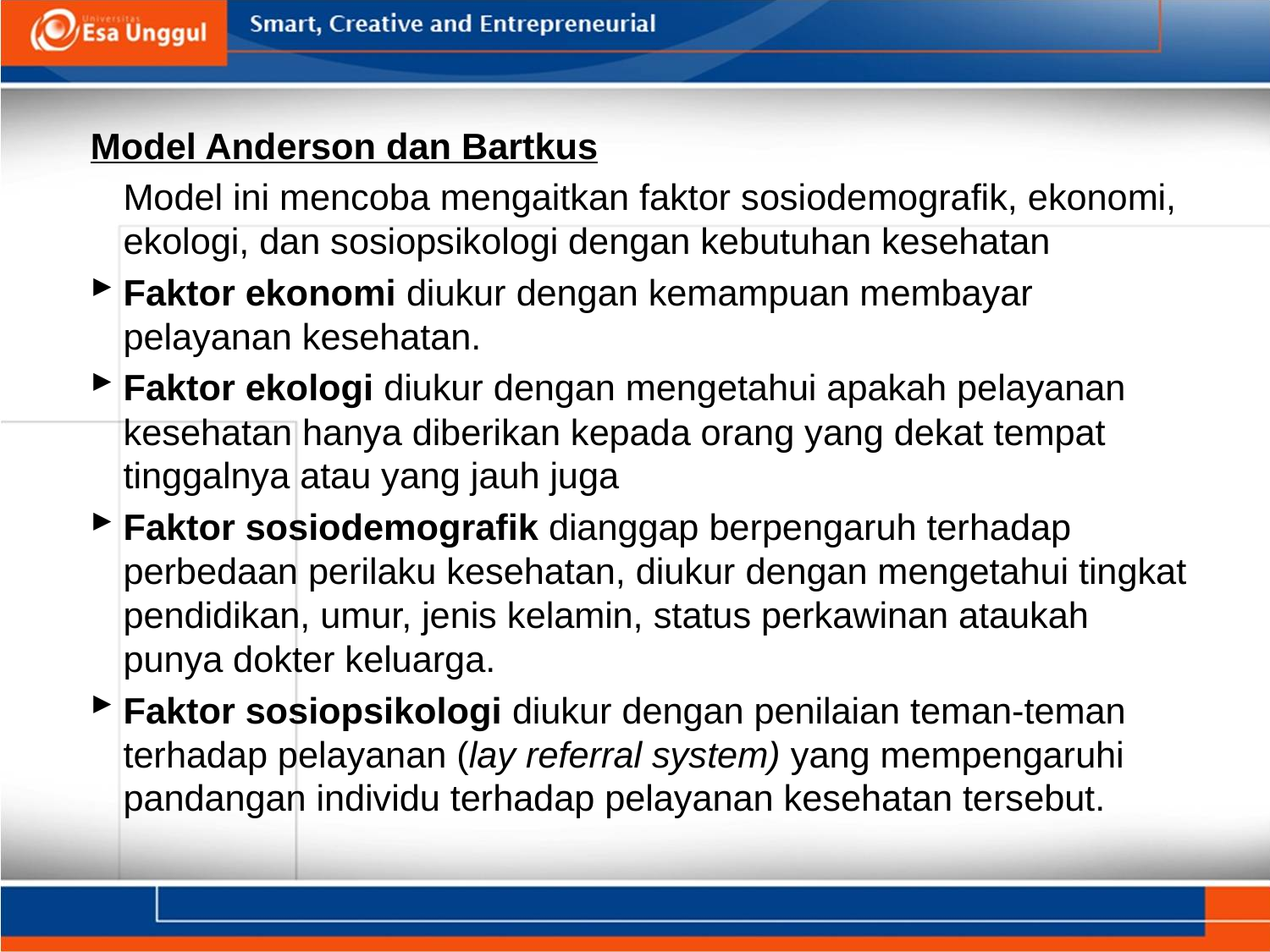

#
Model Anderson dan Bartkus
Model ini mencoba mengaitkan faktor sosiodemografik, ekonomi, ekologi, dan sosiopsikologi dengan kebutuhan kesehatan
Faktor ekonomi diukur dengan kemampuan membayar pelayanan kesehatan.
Faktor ekologi diukur dengan mengetahui apakah pelayanan kesehatan hanya diberikan kepada orang yang dekat tempat tinggalnya atau yang jauh juga
Faktor sosiodemografik dianggap berpengaruh terhadap perbedaan perilaku kesehatan, diukur dengan mengetahui tingkat pendidikan, umur, jenis kelamin, status perkawinan ataukah punya dokter keluarga.
Faktor sosiopsikologi diukur dengan penilaian teman-teman terhadap pelayanan (lay referral system) yang mempengaruhi pandangan individu terhadap pelayanan kesehatan tersebut.